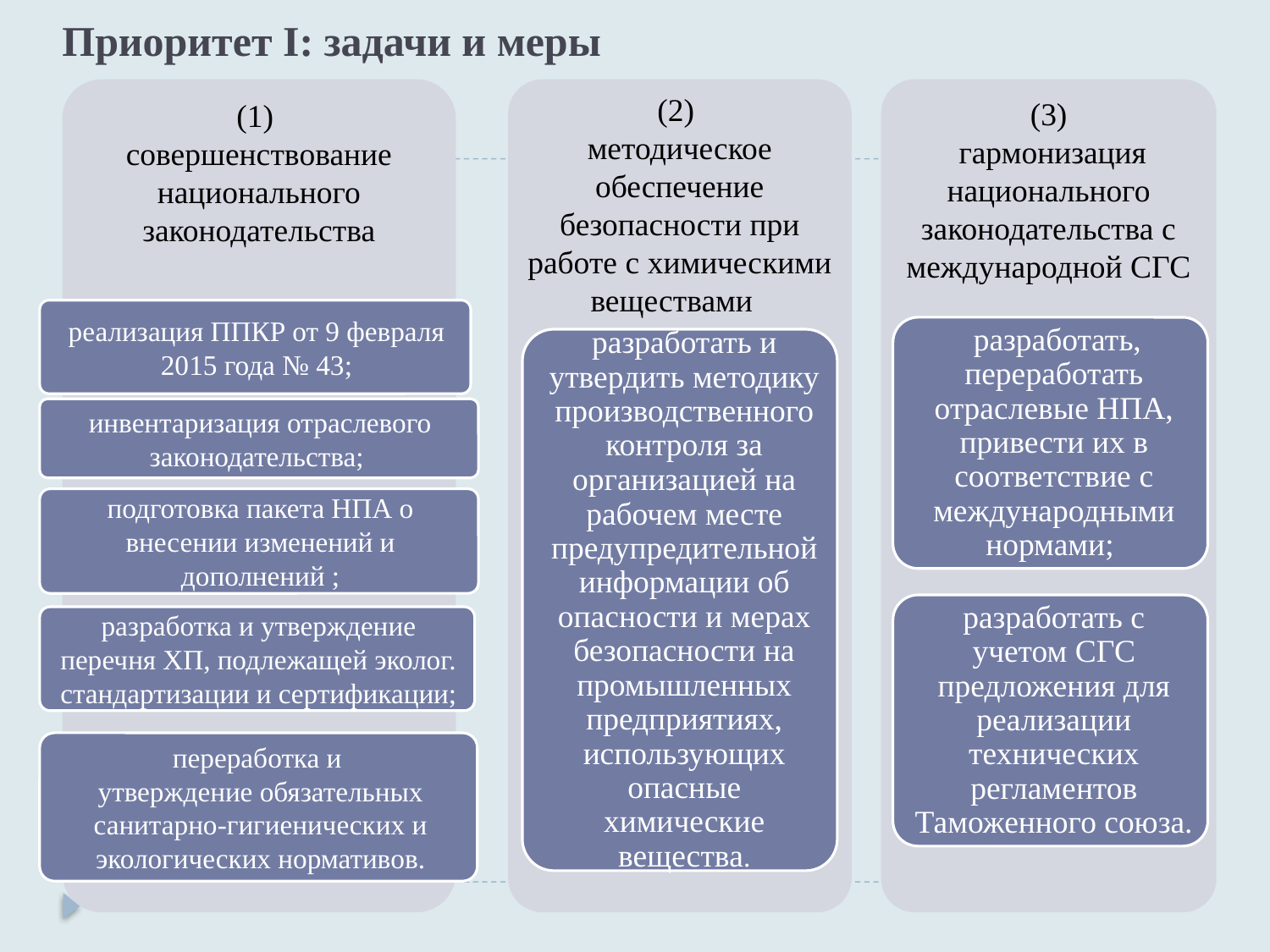

# Приоритет I: задачи и меры
(1)
совершенствование национального законодательства

реализация ППКР от 9 февраля 2015 года № 43;
инвентаризация отраслевого законодательства;
подготовка пакета НПА о внесении изменений и дополнений ;
разработка и утверждение перечня ХП, подлежащей эколог. стандартизации и сертификации;
переработка и
утверждение обязательных санитарно-гигиенических и экологических нормативов.
(2)
методическое обеспечение безопасности при работе с химическими веществами
разработать и утвердить методику производственного контроля за организацией на рабочем месте предупредительной информации об опасности и мерах безопасности на промышленных предприятиях, использующих опасные химические вещества.
(3)
 гармонизация национального законодательства с международной СГС

 разработать, переработать отраслевые НПА, привести их в соответствие с международными нормами;
разработать с учетом СГС предложения для реализации технических регламентов Таможенного союза.